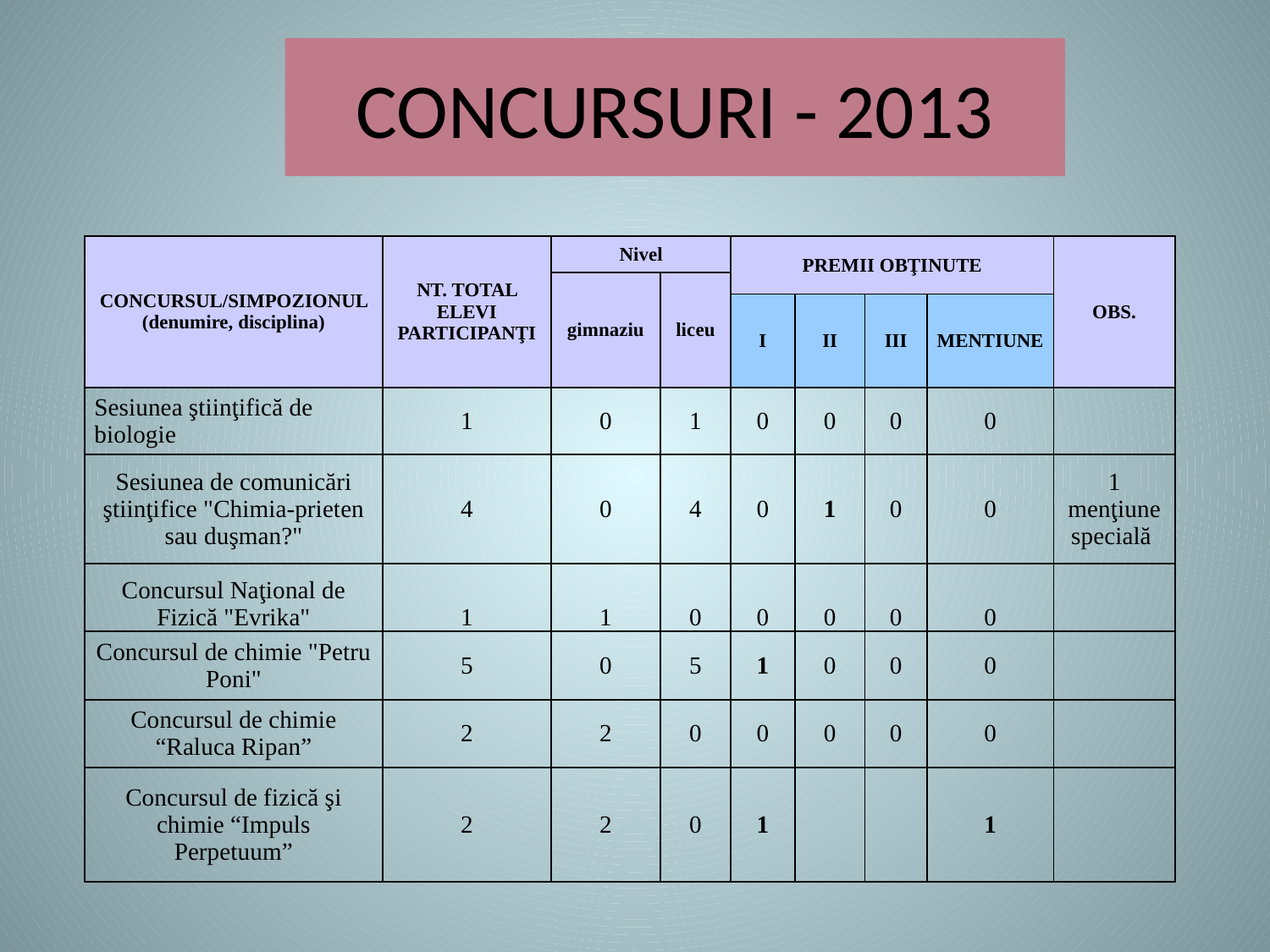

# CONCURSURI - 2013
| CONCURSUL/SIMPOZIONUL (denumire, disciplina) | NT. TOTAL ELEVI PARTICIPANŢI | Nivel |  | PREMII OBŢINUTE |  |  |  | OBS. |
| --- | --- | --- | --- | --- | --- | --- | --- | --- |
|  |  | gimnaziu | liceu |  |  |  |  |  |
|  |  |  |  | I | II | III | MENTIUNE |  |
| Sesiunea ştiinţifică de biologie | 1 | 0 | 1 | 0 | 0 | 0 | 0 |  |
| Sesiunea de comunicări ştiinţifice "Chimia-prieten sau duşman?" | 4 | 0 | 4 | 0 | 1 | 0 | 0 | 1 menţiune specială |
| Concursul Naţional de Fizică "Evrika" | 1 | 1 | 0 | 0 | 0 | 0 | 0 |  |
| Concursul de chimie "Petru Poni" | 5 | 0 | 5 | 1 | 0 | 0 | 0 |  |
| Concursul de chimie “Raluca Ripan” | 2 | 2 | 0 | 0 | 0 | 0 | 0 |  |
| Concursul de fizică şi chimie “Impuls Perpetuum” | 2 | 2 | 0 | 1 |  |  | 1 |  |